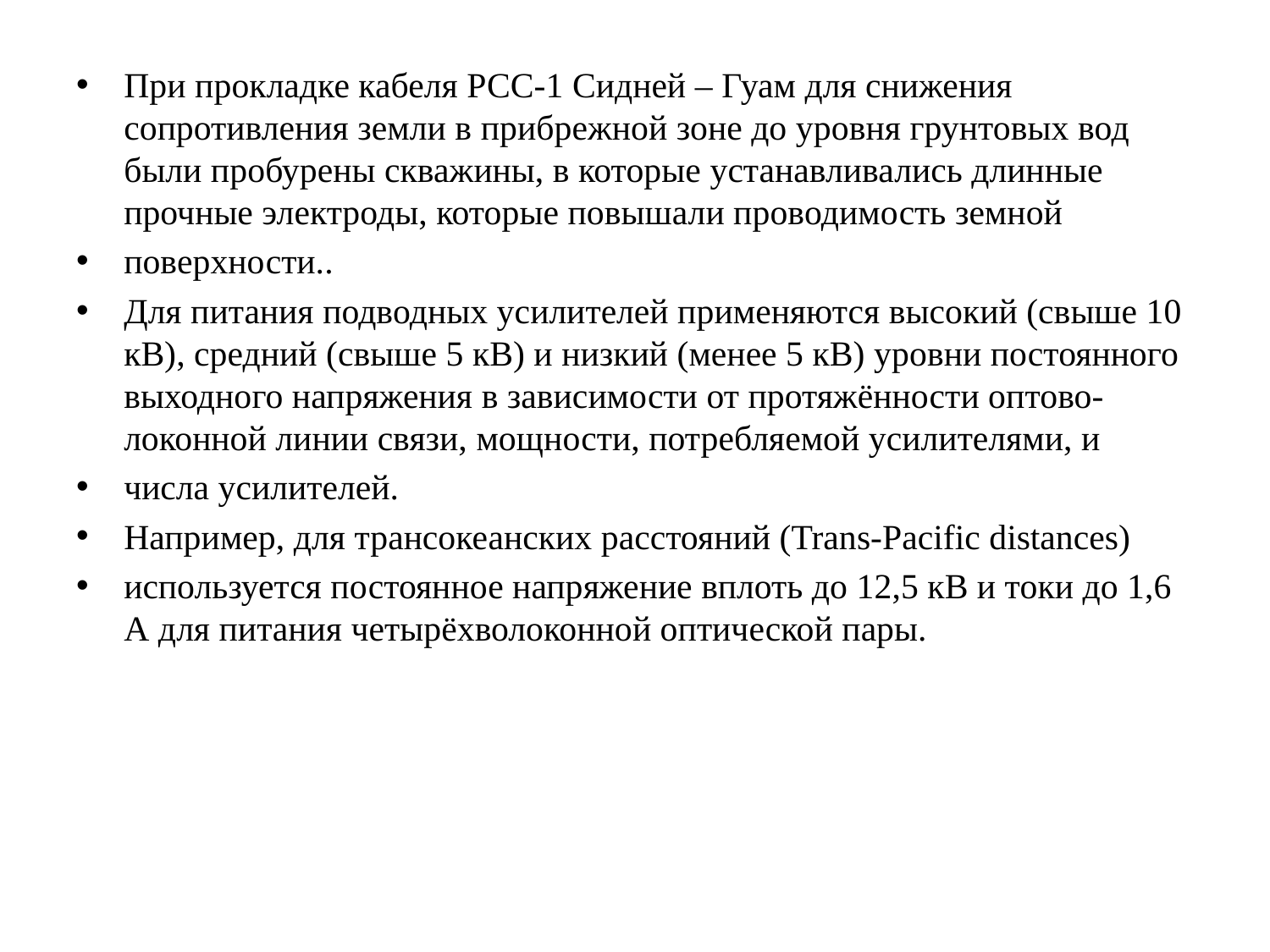

При прокладке кабеля РСС-1 Сидней – Гуам для снижения сопротивления земли в прибрежной зоне до уровня грунтовых вод были пробурены скважины, в которые устанавливались длинные прочные электроды, которые повышали проводимость земной
поверхности..
Для питания подводных усилителей применяются высокий (свыше 10 кВ), средний (свыше 5 кВ) и низкий (менее 5 кВ) уровни постоянного выходного напряжения в зависимости от протяжённости оптово-локонной линии связи, мощности, потребляемой усилителями, и
числа усилителей.
Например, для трансокеанских расстояний (Trans-Pacific distances)
используется постоянное напряжение вплоть до 12,5 кВ и токи до 1,6 А для питания четырёхволоконной оптической пары.